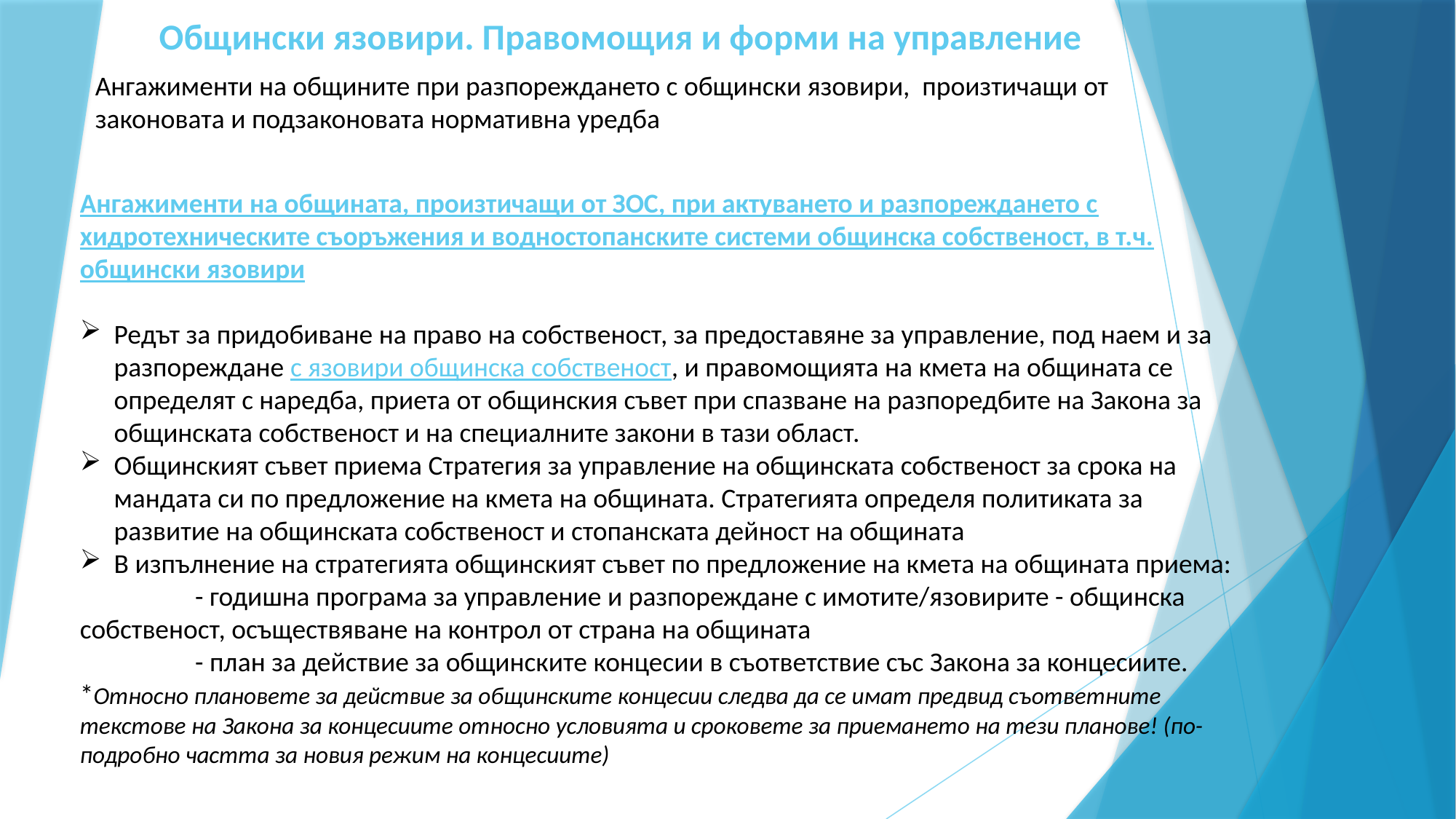

# Общински язовири. Правомощия и форми на управление
Ангажименти на общините при разпореждането с общински язовири,  произтичащи от законовата и подзаконовата нормативна уредба
Ангажименти на общината, произтичащи от ЗОС, при актуването и разпореждането с хидротехническите съоръжения и водностопанските системи общинска собственост, в т.ч. общински язовири

Редът за придобиване на право на собственост, за предоставяне за управление, под наем и за разпореждане с язовири общинска собственост, и правомощията на кмета на общината се определят с наредба, приета от общинския съвет при спазване на разпоредбите на Закона за общинската собственост и на специалните закони в тази област.
Общинският съвет приема Стратегия за управление на общинската собственост за срока на мандата си по предложение на кмета на общината. Стратегията определя политиката за развитие на общинската собственост и стопанската дейност на общината
В изпълнение на стратегията общинският съвет по предложение на кмета на общината приема:
	 - годишна програма за управление и разпореждане с имотите/язовирите - общинска собственост, осъществяване на контрол от страна на общината
	 - план за действие за общинските концесии в съответствие със Закона за концесиите. *Относно плановете за действие за общинските концесии следва да се имат предвид съответните текстове на Закона за концесиите относно условията и сроковете за приемането на тези планове! (по-подробно частта за новия режим на концесиите)